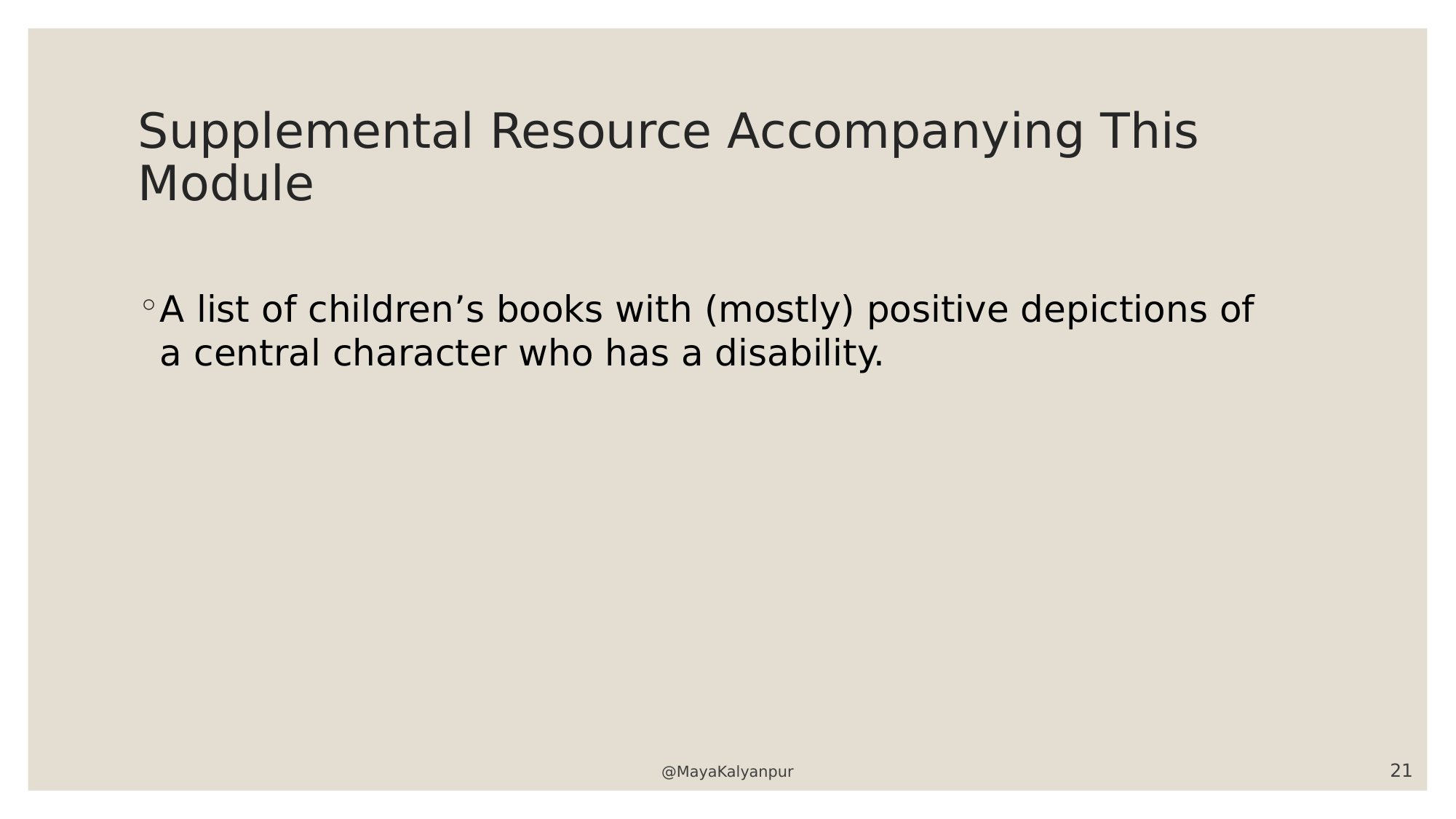

# Supplemental Resource Accompanying This Module
A list of children’s books with (mostly) positive depictions of a central character who has a disability.

@MayaKalyanpur
21